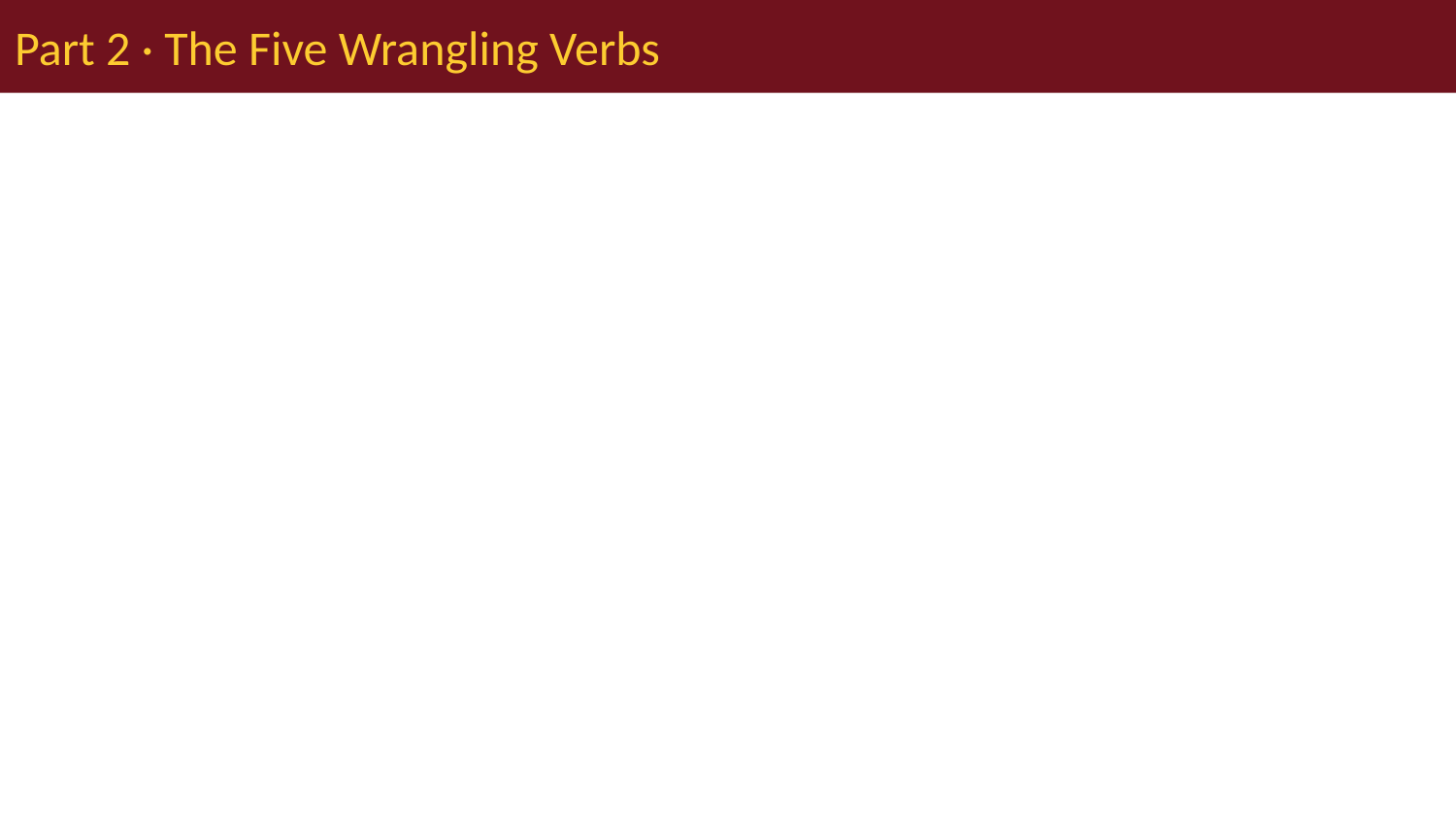

# Part 2 · The Five Wrangling Verbs